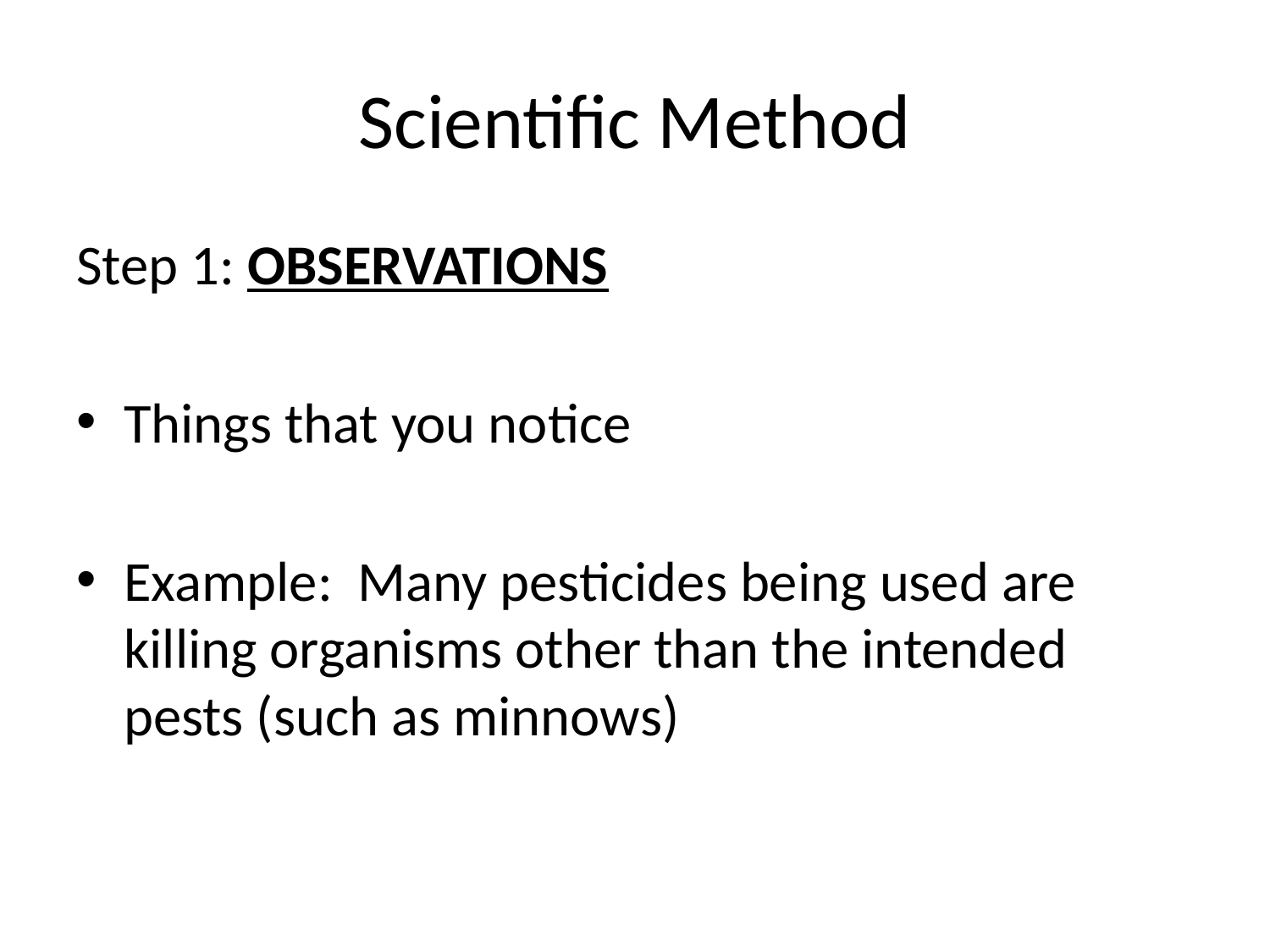

# Scientific Method
Step 1: OBSERVATIONS

Things that you notice

Example:  Many pesticides being used are killing organisms other than the intended pests (such as minnows)